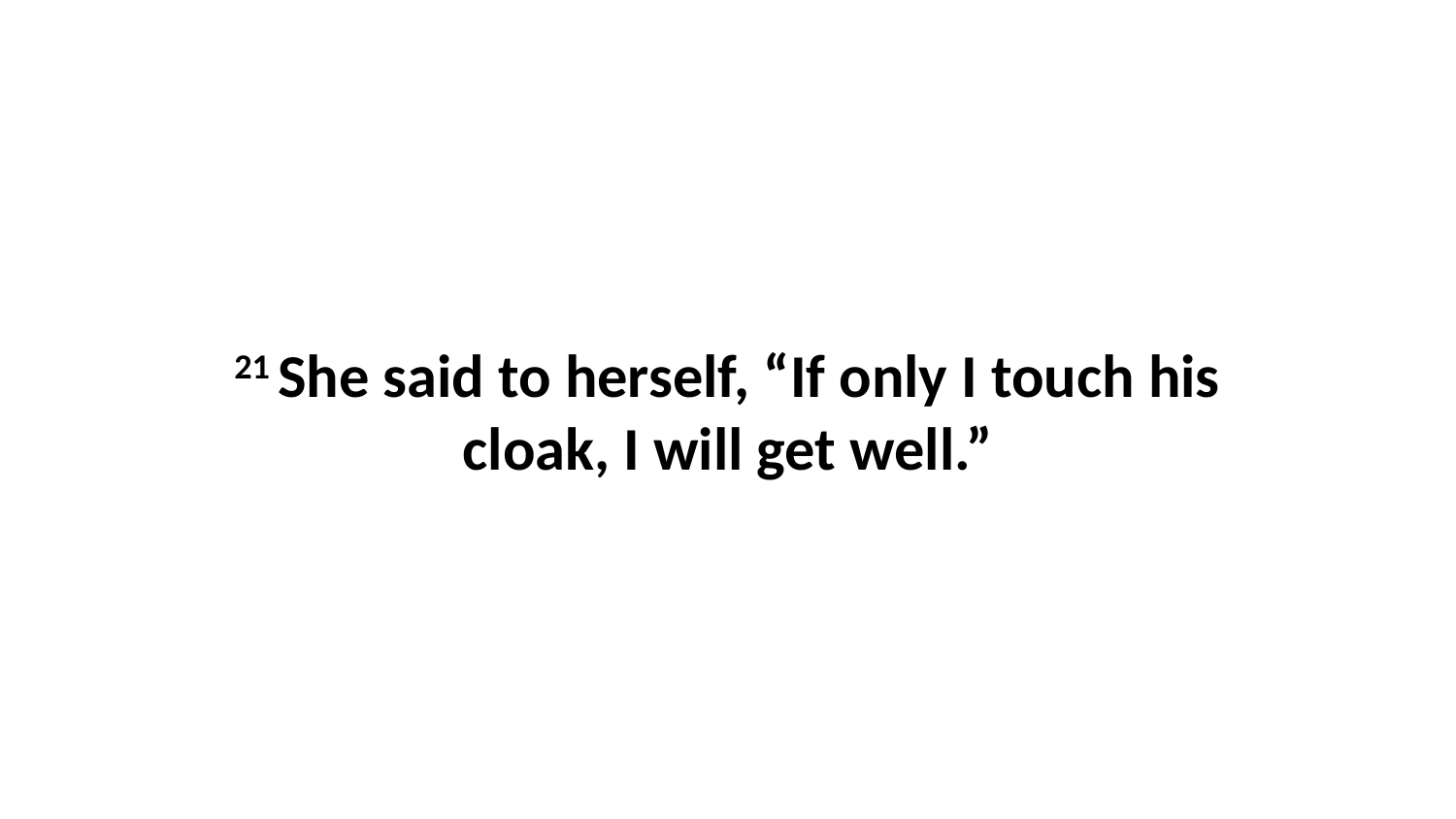

21 She said to herself, “If only I touch his cloak, I will get well.”